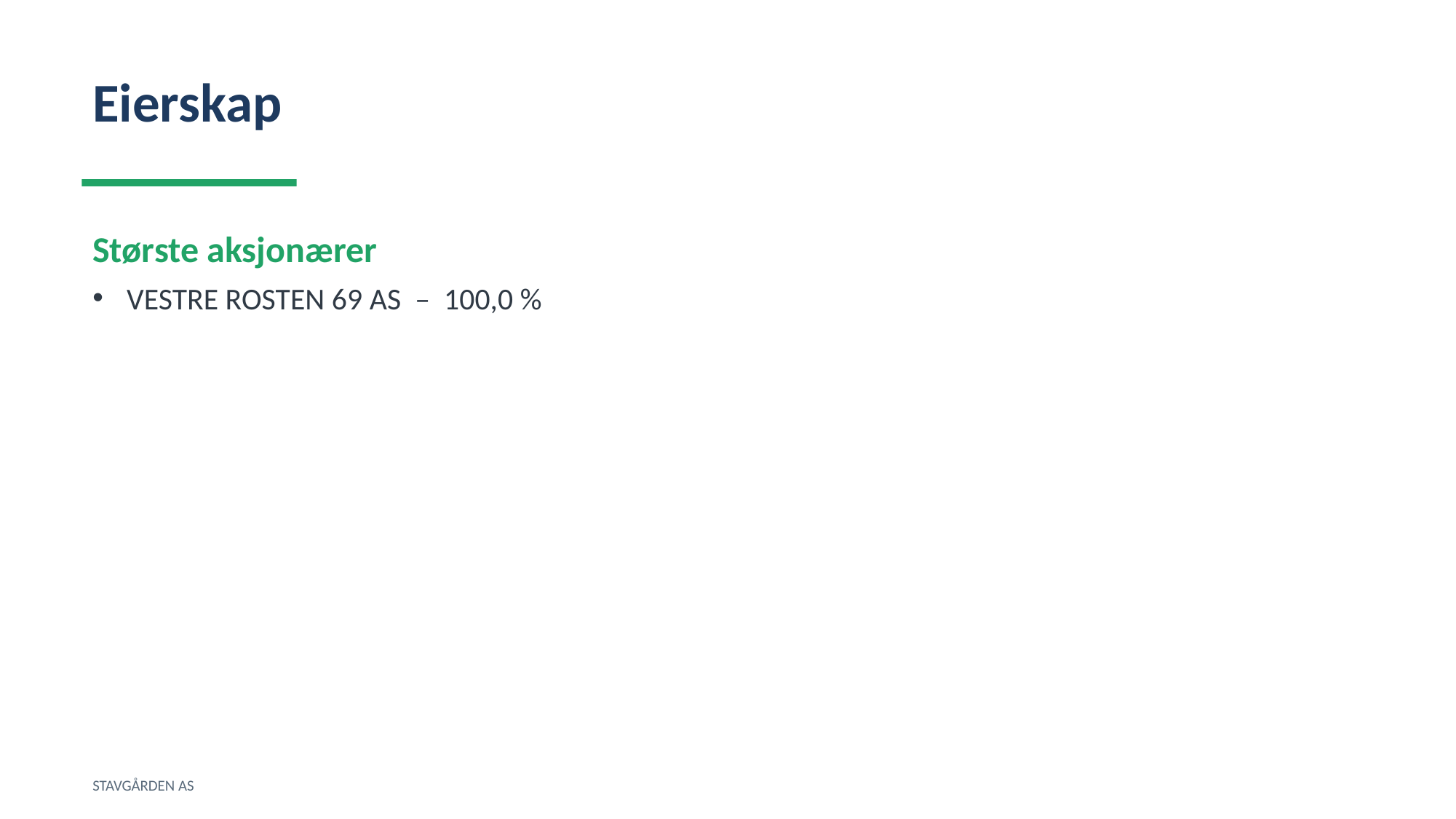

Eierskap

Største aksjonærer
VESTRE ROSTEN 69 AS  –  100,0 %
STAVGÅRDEN AS